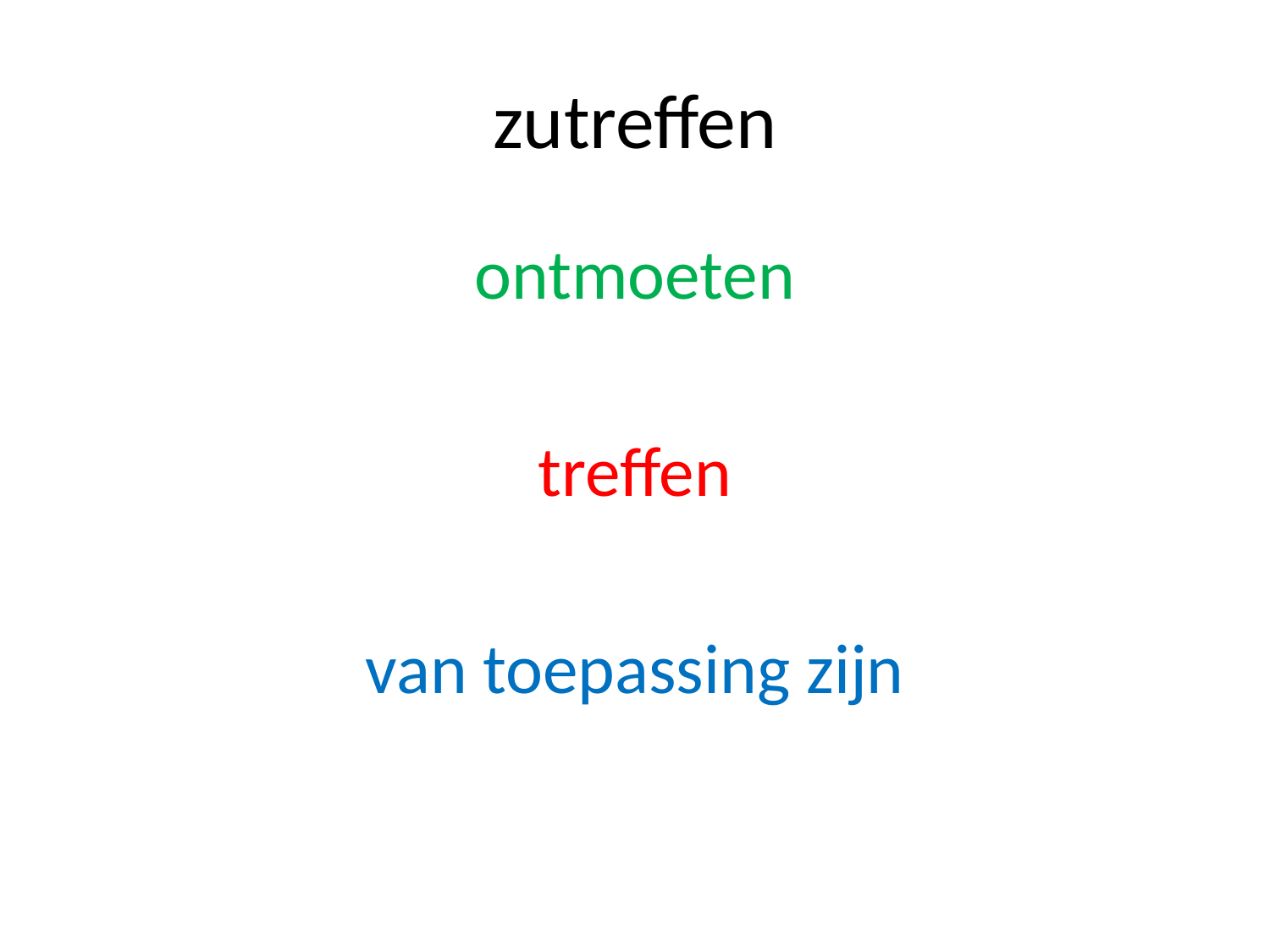

# zutreffen
ontmoeten

treffen

van toepassing zijn